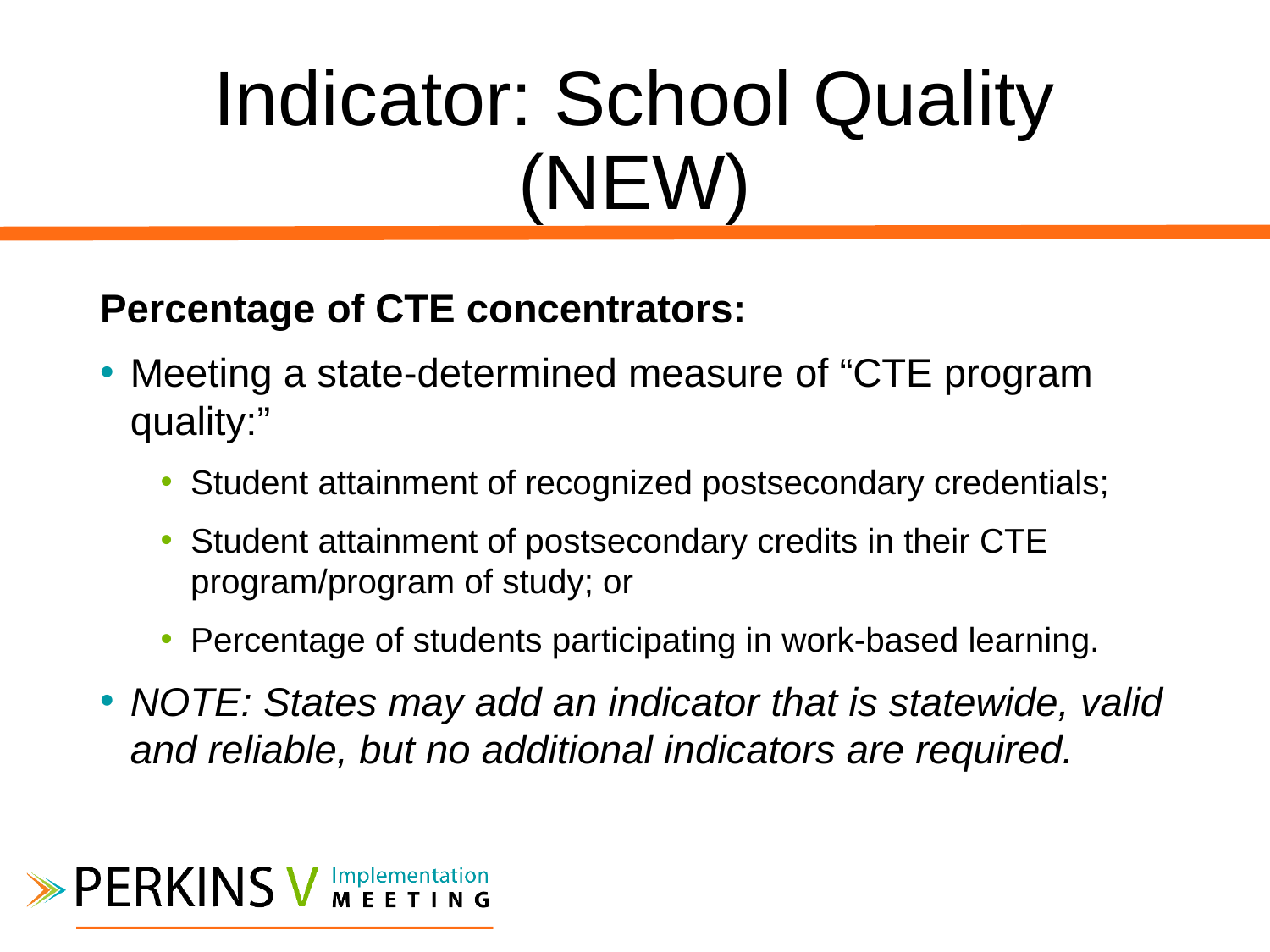

# Indicator: School Quality (NEW)
Percentage of CTE concentrators:
Meeting a state-determined measure of “CTE program quality:”
Student attainment of recognized postsecondary credentials;
Student attainment of postsecondary credits in their CTE program/program of study; or
Percentage of students participating in work-based learning.
NOTE: States may add an indicator that is statewide, valid and reliable, but no additional indicators are required.